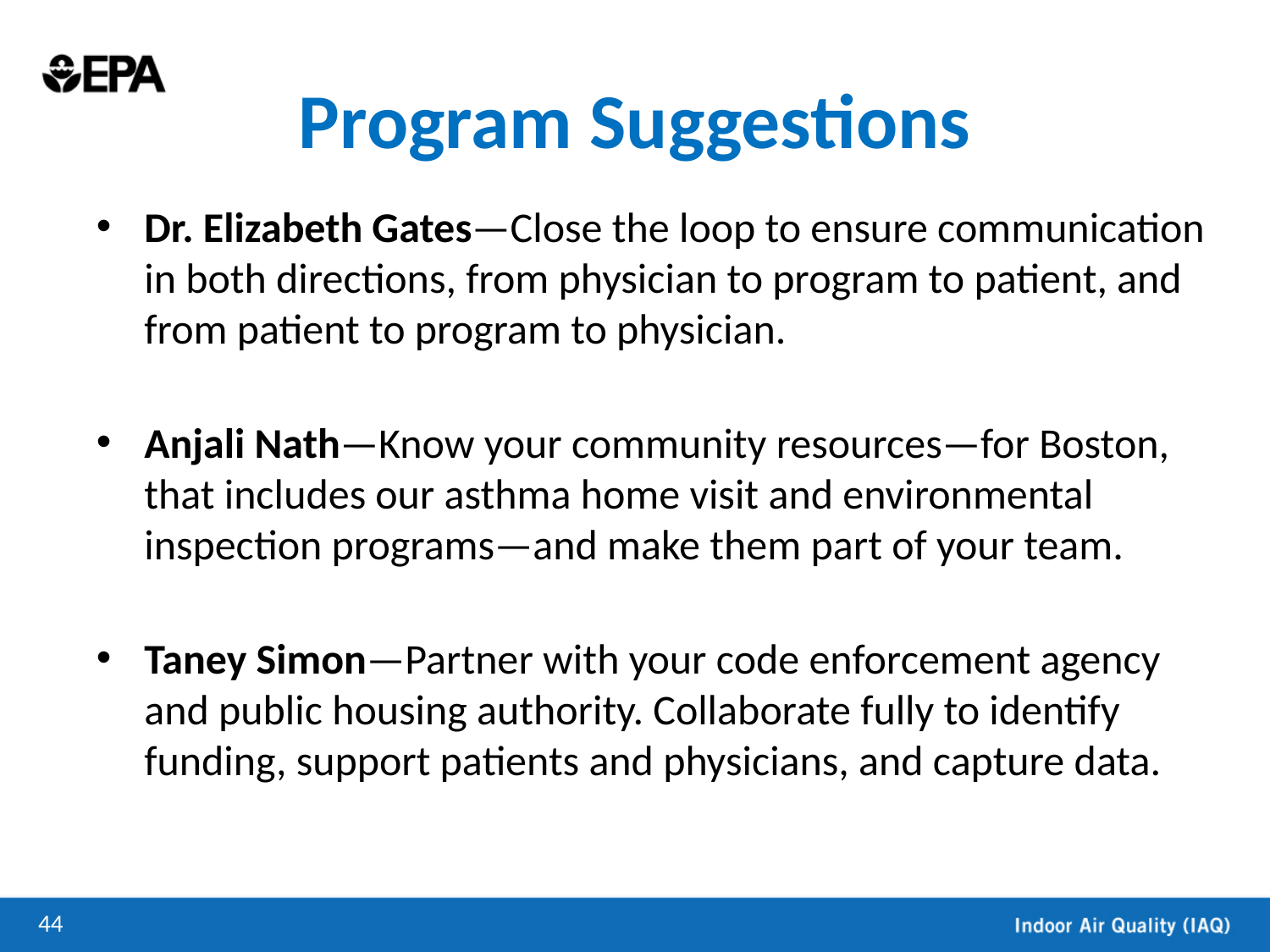

# Program Suggestions
Dr. Elizabeth Gates—Close the loop to ensure communication in both directions, from physician to program to patient, and from patient to program to physician.
Anjali Nath—Know your community resources—for Boston, that includes our asthma home visit and environmental inspection programs—and make them part of your team.
Taney Simon—Partner with your code enforcement agency and public housing authority. Collaborate fully to identify funding, support patients and physicians, and capture data.